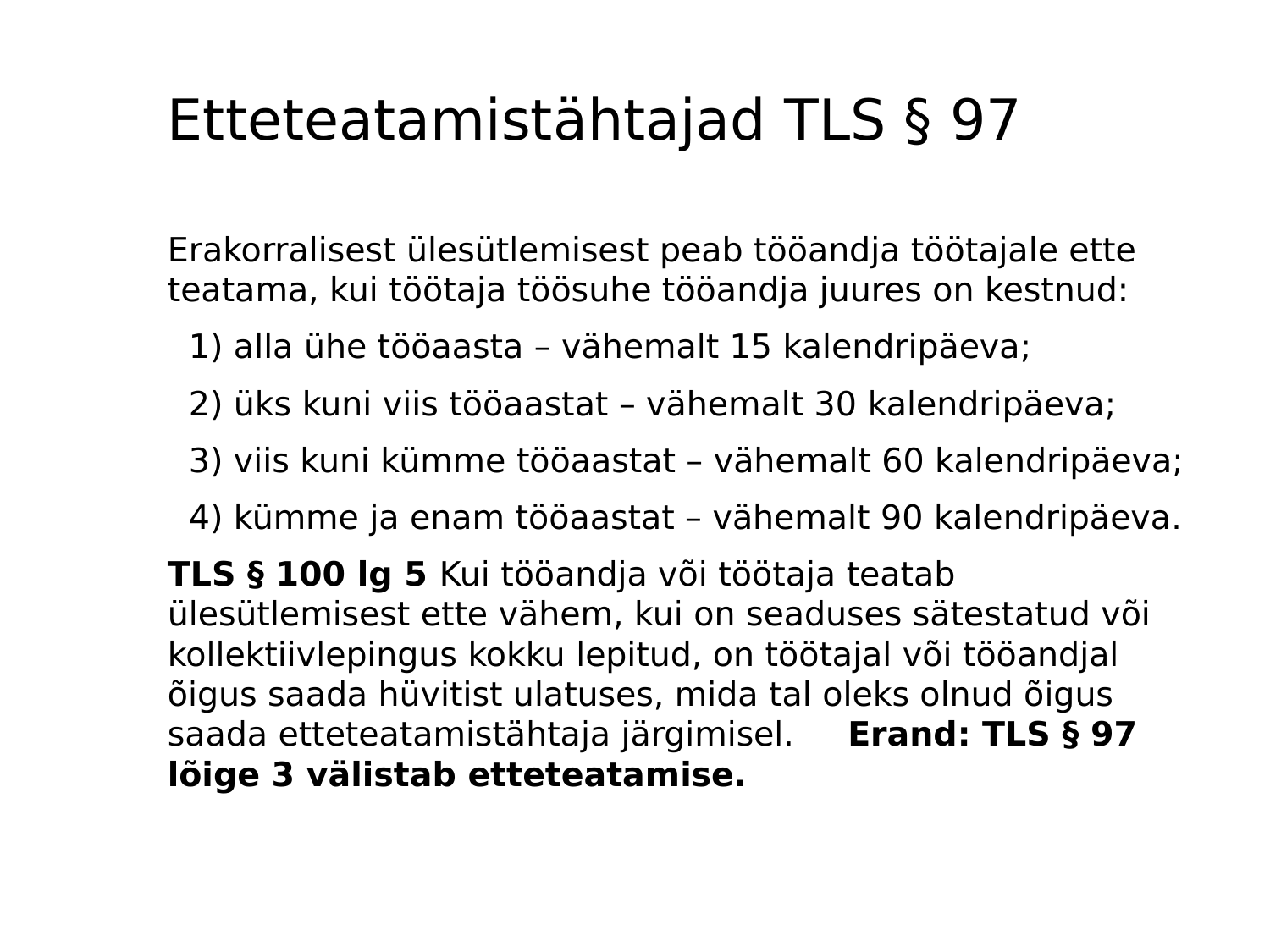

# Etteteatamistähtajad TLS § 97
Erakorralisest ülesütlemisest peab tööandja töötajale ette teatama, kui töötaja töösuhe tööandja juures on kestnud:
  1) alla ühe tööaasta – vähemalt 15 kalendripäeva;
  2) üks kuni viis tööaastat – vähemalt 30 kalendripäeva;
  3) viis kuni kümme tööaastat – vähemalt 60 kalendripäeva;
  4) kümme ja enam tööaastat – vähemalt 90 kalendripäeva.
TLS § 100 lg 5 Kui tööandja või töötaja teatab ülesütlemisest ette vähem, kui on seaduses sätestatud või kollektiivlepingus kokku lepitud, on töötajal või tööandjal õigus saada hüvitist ulatuses, mida tal oleks olnud õigus saada etteteatamistähtaja järgimisel.     Erand: TLS § 97 lõige 3 välistab etteteatamise.